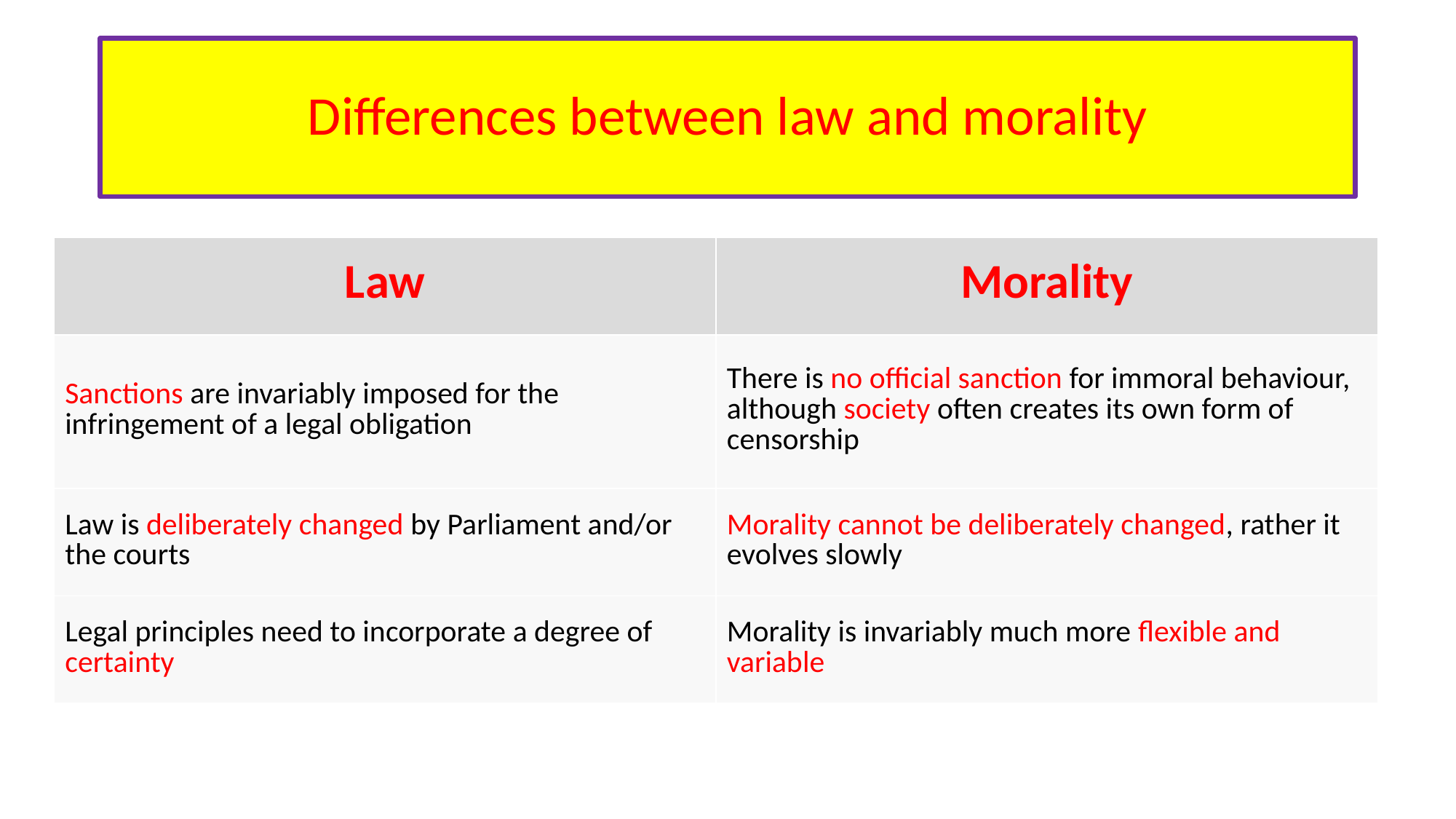

# Differences between law and morality
| Law | Morality |
| --- | --- |
| Sanctions are invariably imposed for the infringement of a legal obligation | There is no official sanction for immoral behaviour, although society often creates its own form of censorship |
| Law is deliberately changed by Parliament and/or the courts | Morality cannot be deliberately changed, rather it evolves slowly |
| Legal principles need to incorporate a degree of certainty | Morality is invariably much more flexible and variable |